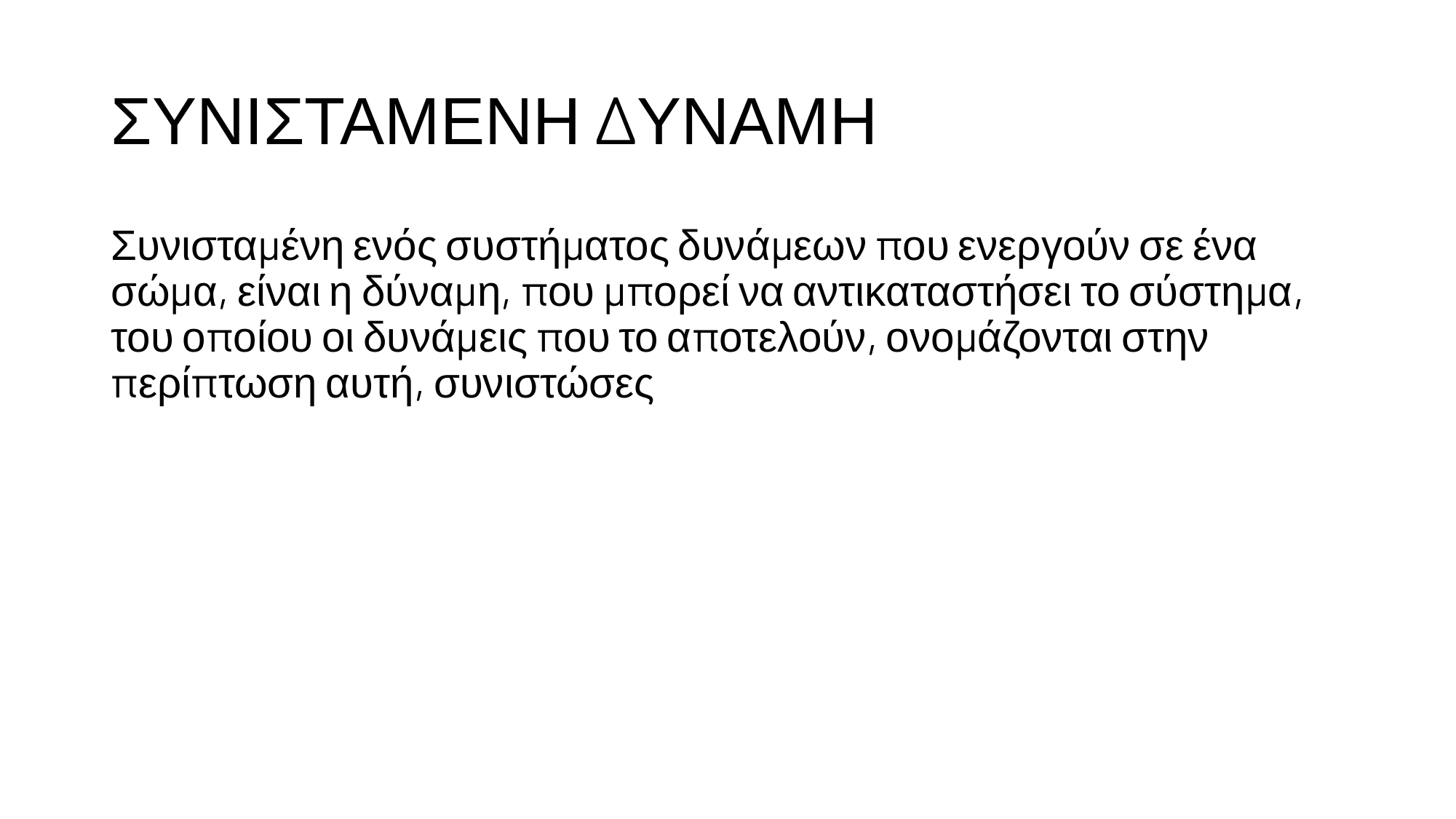

# ΣΥΝΙΣΤΑΜΕΝΗ ΔΥΝΑΜΗ
Συνισταμένη ενός συστήματος δυνάμεων που ενεργούν σε ένα σώμα, είναι η δύναμη, που μπορεί να αντικαταστήσει το σύστημα, του οποίου οι δυνάμεις που το αποτελούν, ονομάζονται στην περίπτωση αυτή, συνιστώσες